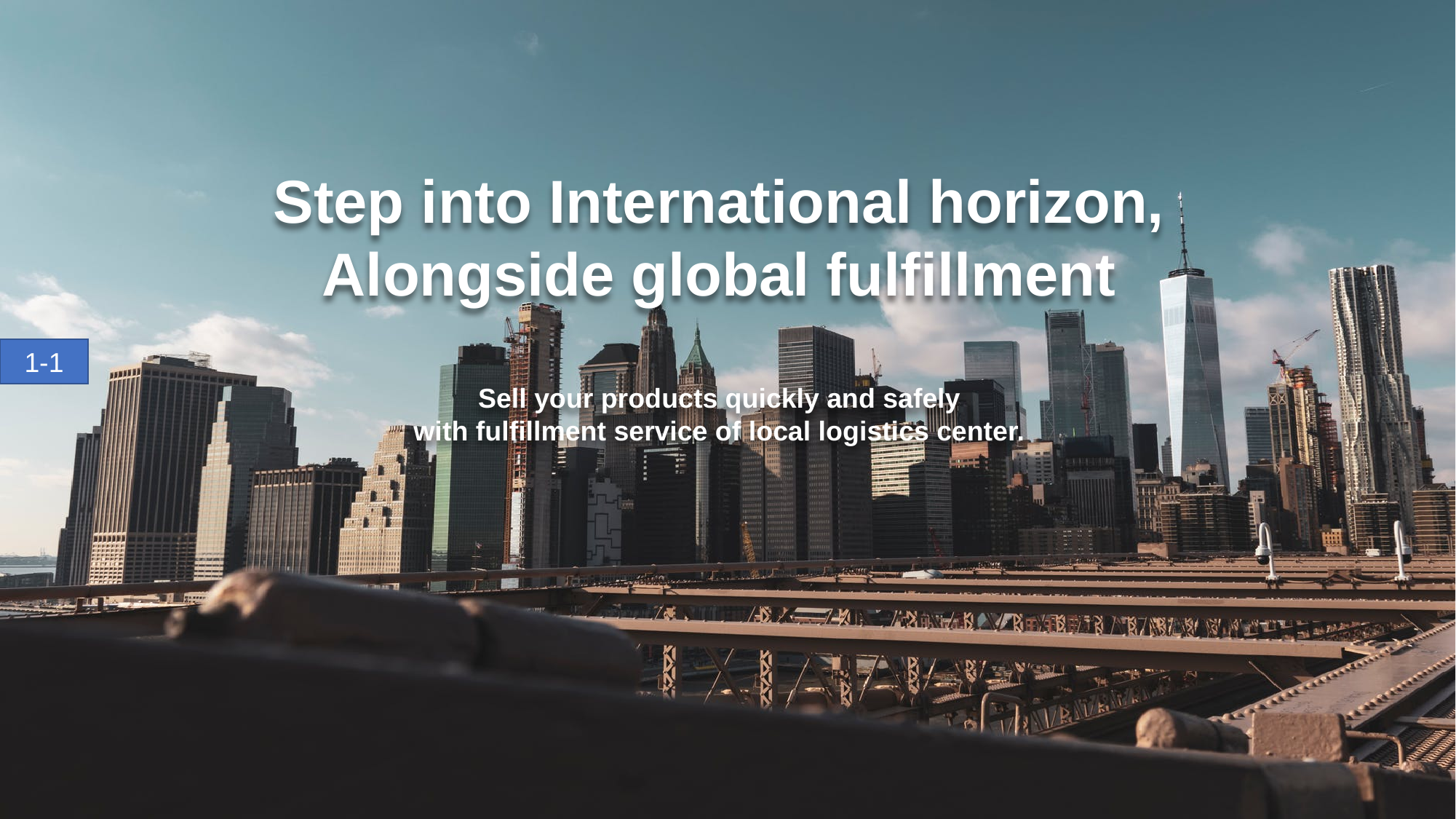

Step into International horizon,
Alongside global fulfillment

Sell your products quickly and safely
with fulfillment service of local logistics center.
1-1